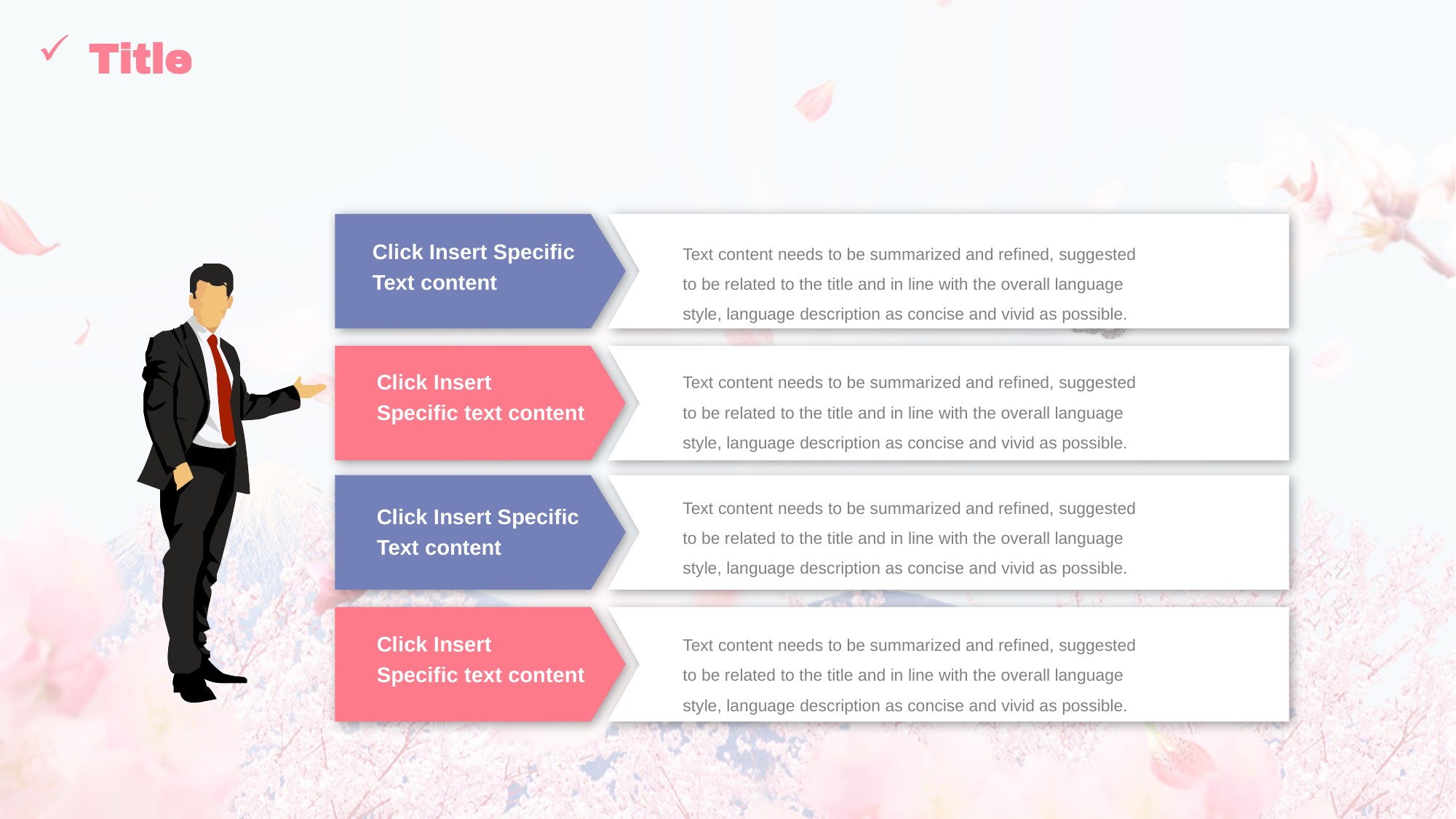

# Title

Text content needs to be summarized and refined, suggested to be related to the title and in line with the overall language style, language description as concise and vivid as possible.

Click Insert Specific
Text content

Click Insert
Specific text content

Text content needs to be summarized and refined, suggested to be related to the title and in line with the overall language style, language description as concise and vivid as possible.

Text content needs to be summarized and refined, suggested to be related to the title and in line with the overall language style, language description as concise and vivid as possible.

Click Insert Specific
Text content

Text content needs to be summarized and refined, suggested to be related to the title and in line with the overall language style, language description as concise and vivid as possible.

Click Insert
Specific text content